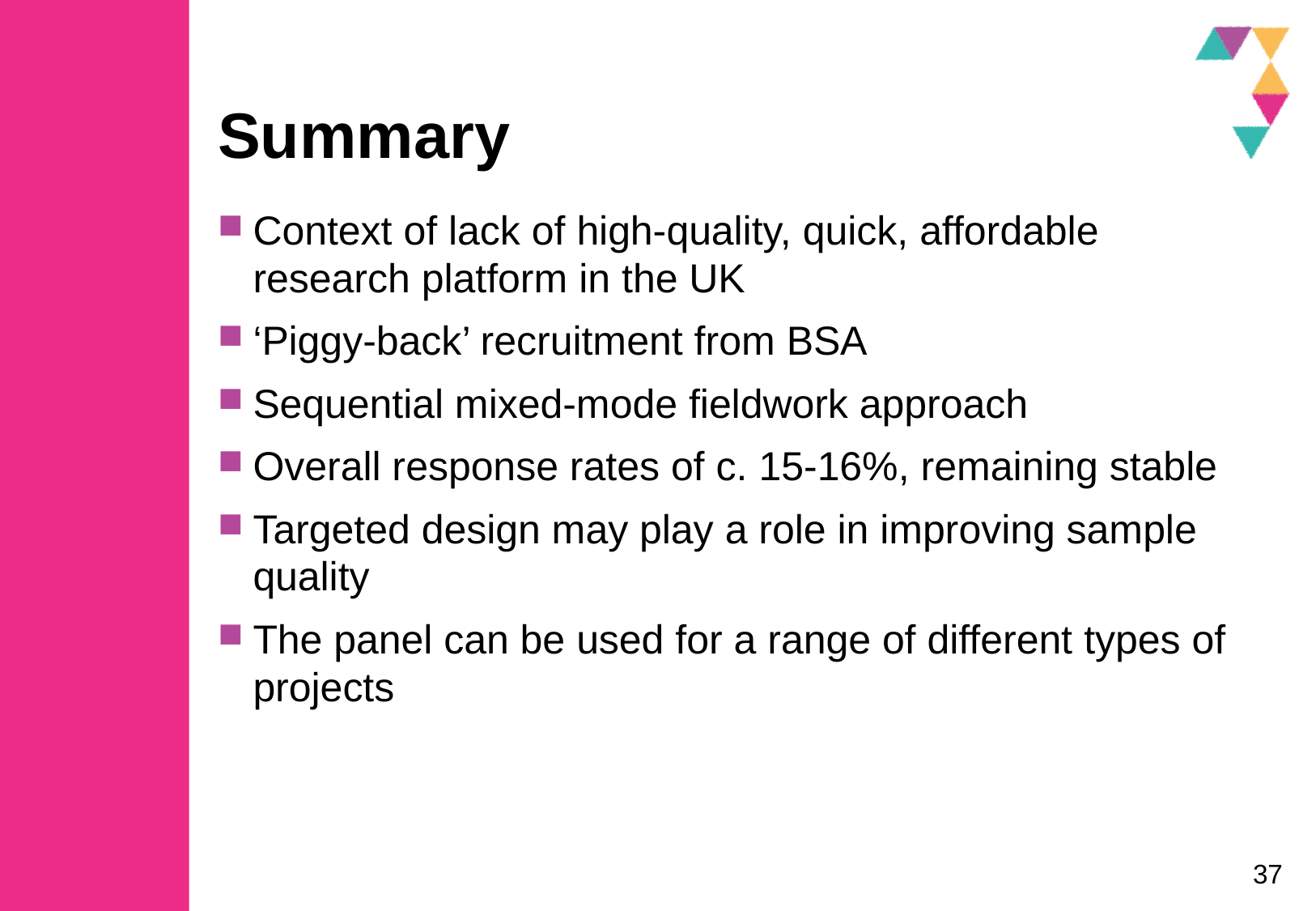

# Summary
Context of lack of high-quality, quick, affordable research platform in the UK
‘Piggy-back’ recruitment from BSA
Sequential mixed-mode fieldwork approach
Overall response rates of c. 15-16%, remaining stable
Targeted design may play a role in improving sample quality
The panel can be used for a range of different types of projects